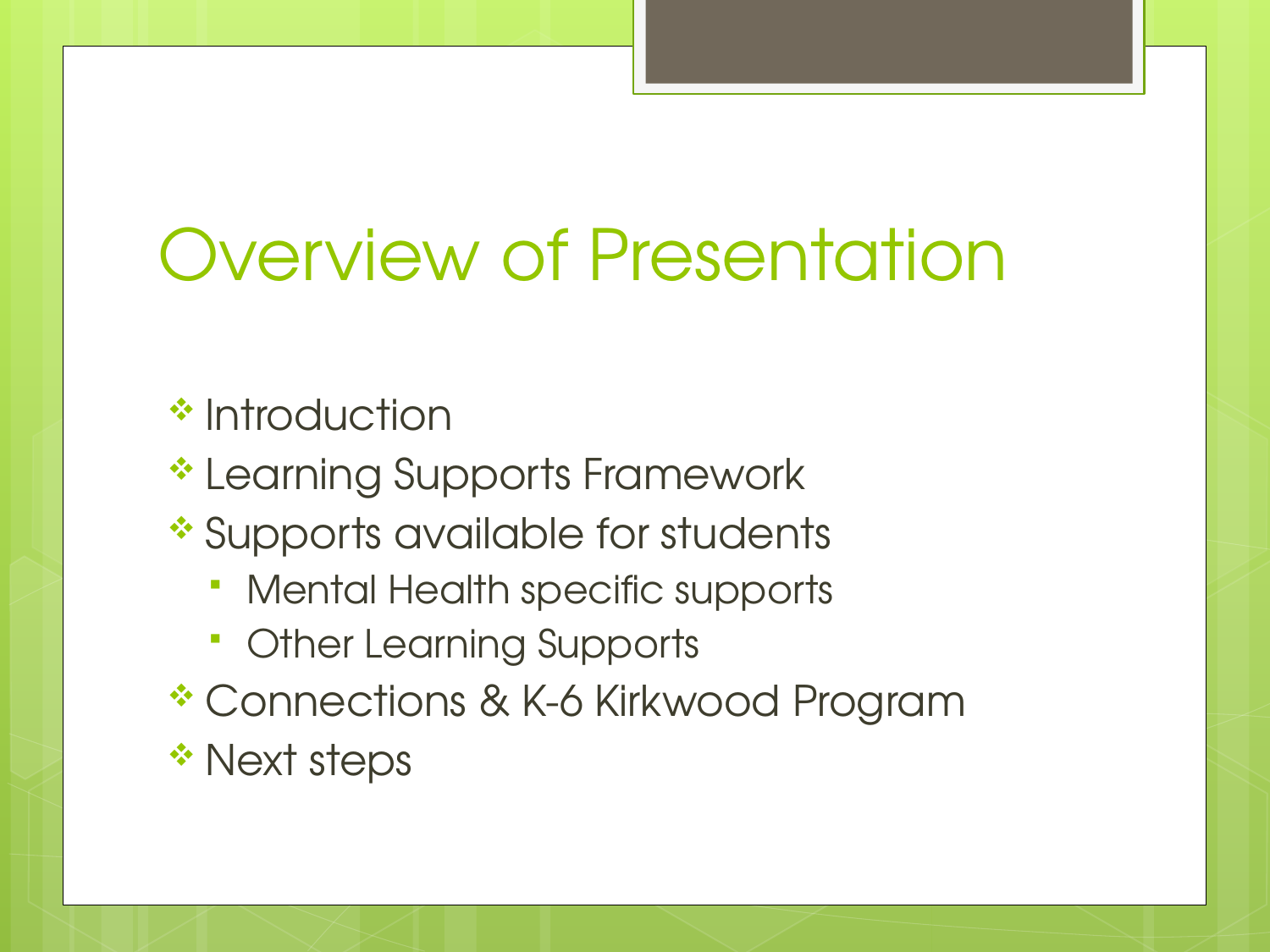

# Overview of Presentation

Introduction
Learning Supports Framework
Supports available for students
Mental Health specific supports
Other Learning Supports
Connections & K-6 Kirkwood Program
Next steps